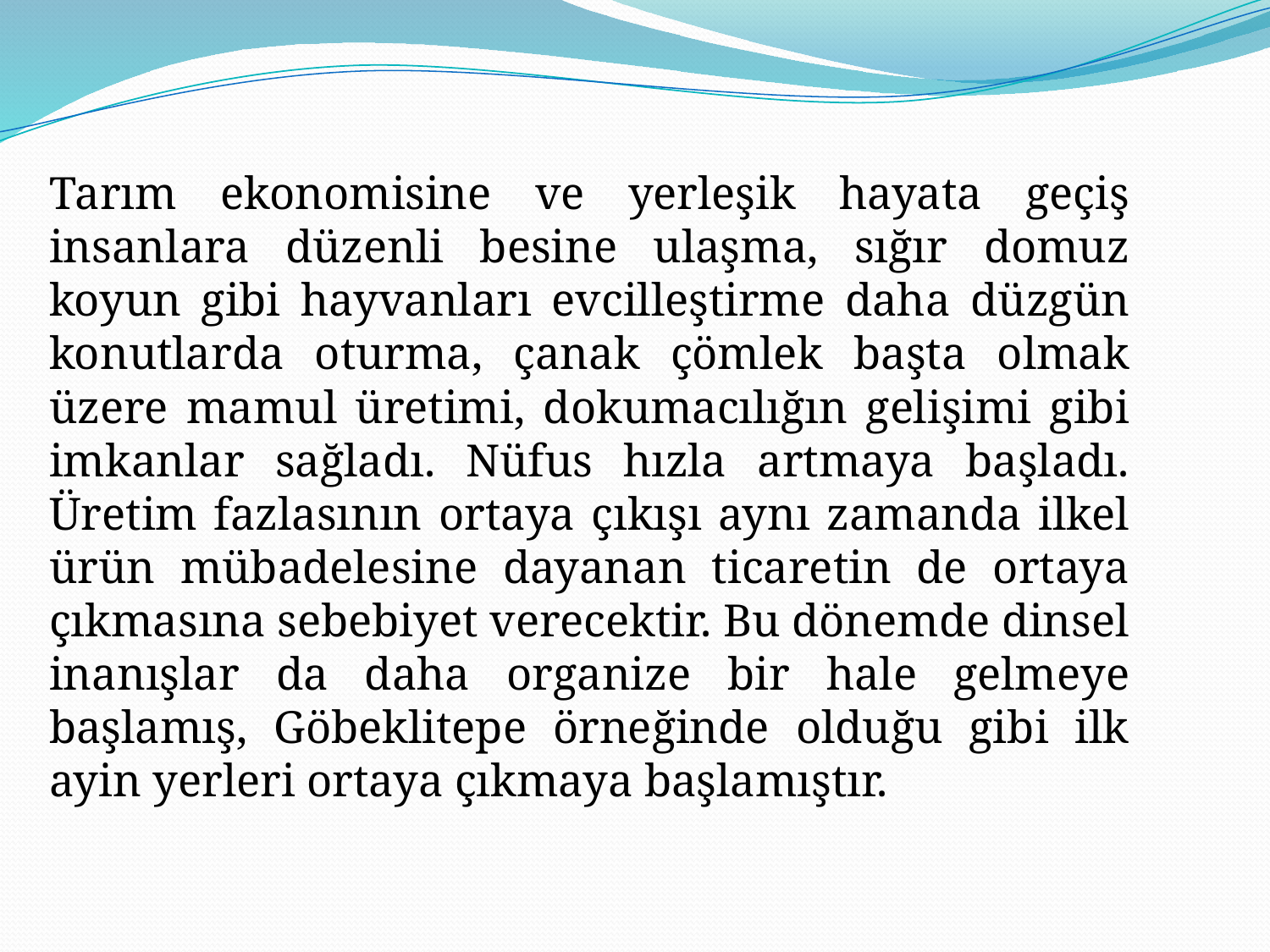

Tarım ekonomisine ve yerleşik hayata geçiş insanlara düzenli besine ulaşma, sığır domuz koyun gibi hayvanları evcilleştirme daha düzgün konutlarda oturma, çanak çömlek başta olmak üzere mamul üretimi, dokumacılığın gelişimi gibi imkanlar sağladı. Nüfus hızla artmaya başladı. Üretim fazlasının ortaya çıkışı aynı zamanda ilkel ürün mübadelesine dayanan ticaretin de ortaya çıkmasına sebebiyet verecektir. Bu dönemde dinsel inanışlar da daha organize bir hale gelmeye başlamış, Göbeklitepe örneğinde olduğu gibi ilk ayin yerleri ortaya çıkmaya başlamıştır.